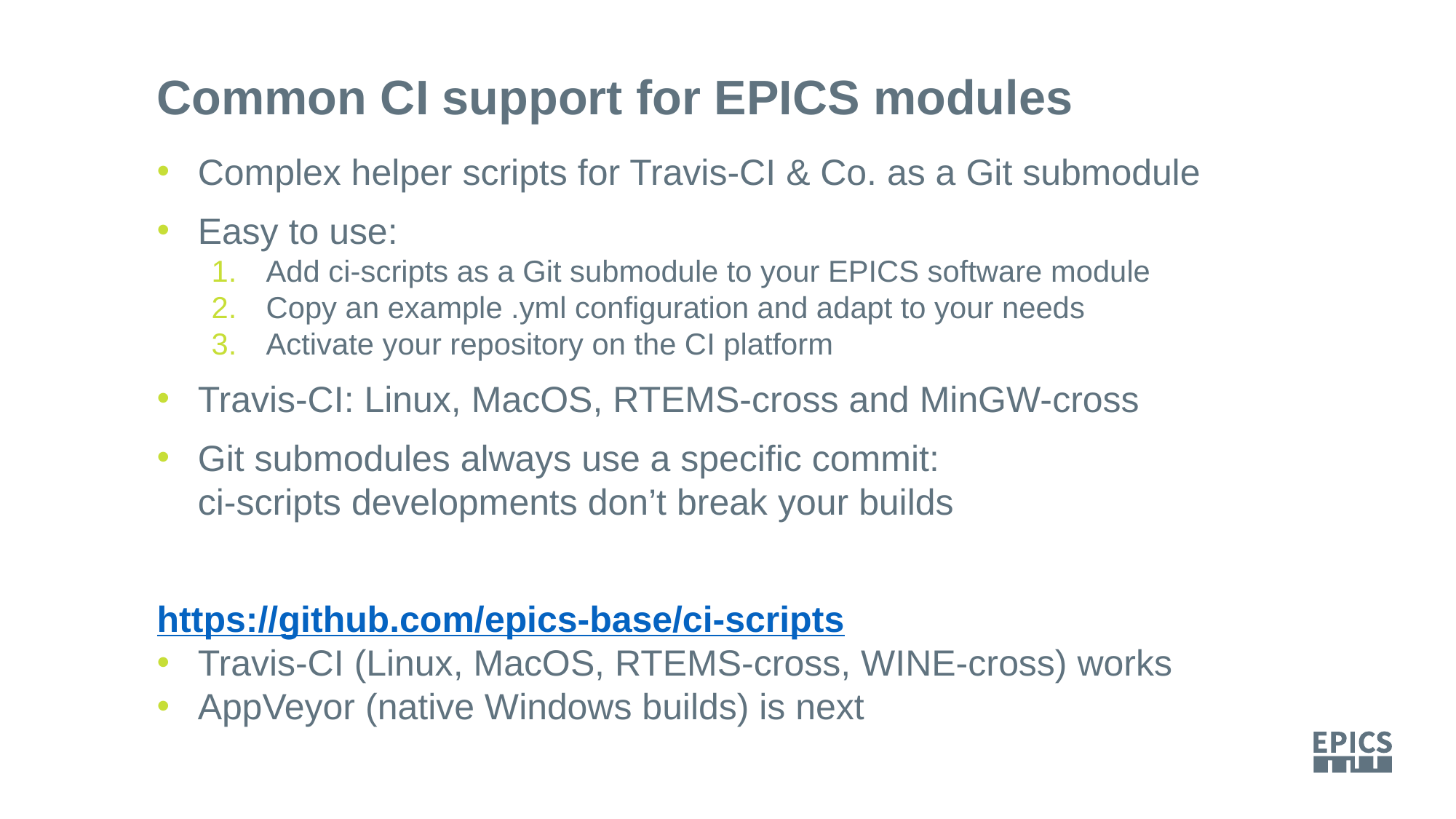

Common CI support for EPICS modules
Complex helper scripts for Travis-CI & Co. as a Git submodule
Easy to use:
Add ci-scripts as a Git submodule to your EPICS software module
Copy an example .yml configuration and adapt to your needs
Activate your repository on the CI platform
Travis-CI: Linux, MacOS, RTEMS-cross and MinGW-cross
Git submodules always use a specific commit:
ci-scripts developments don’t break your builds

https://github.com/epics-base/ci-scripts
Travis-CI (Linux, MacOS, RTEMS-cross, WINE-cross) works
AppVeyor (native Windows builds) is next